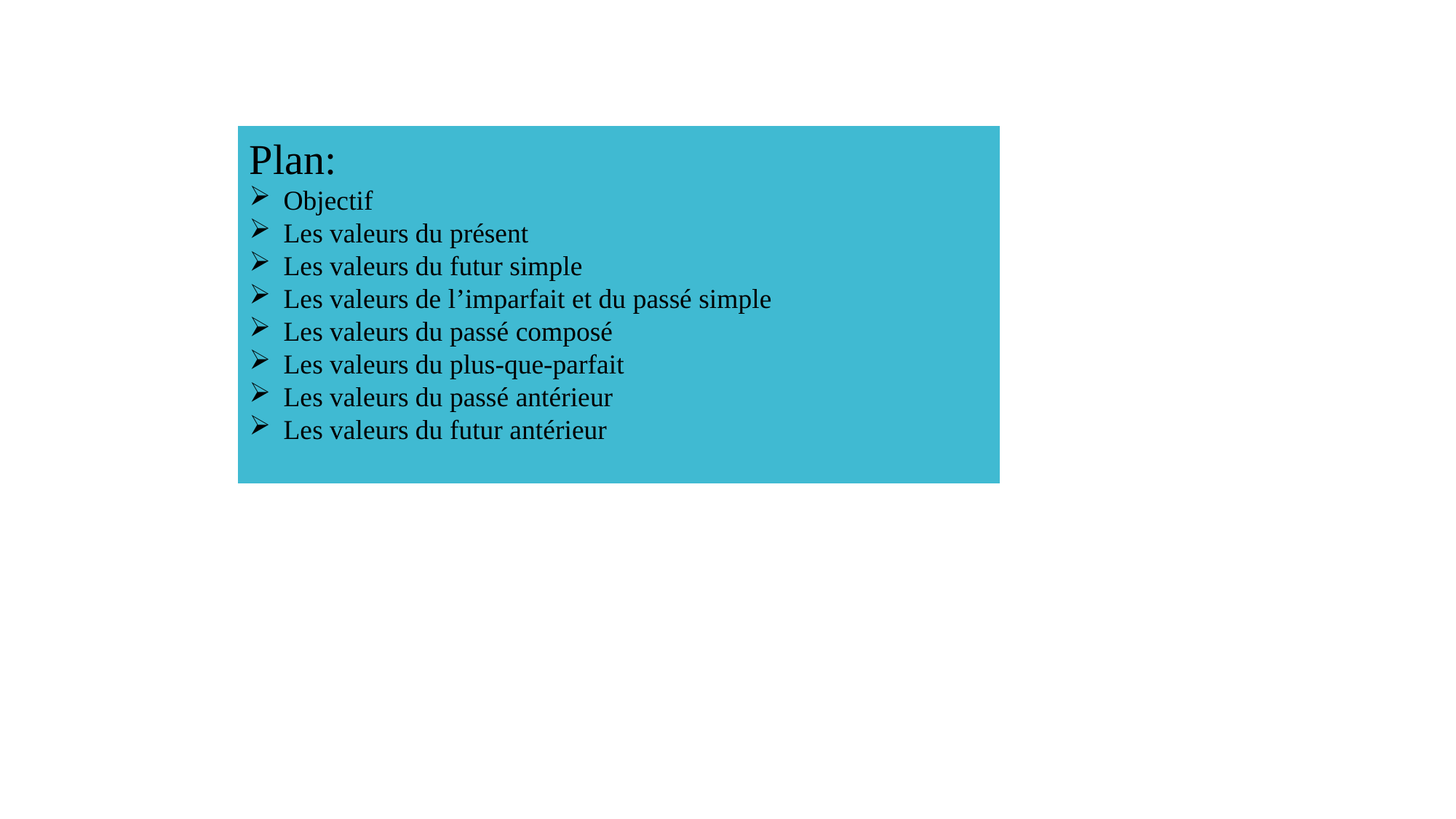

Plan:
Objectif
Les valeurs du présent
Les valeurs du futur simple
Les valeurs de l’imparfait et du passé simple
Les valeurs du passé composé
Les valeurs du plus-que-parfait
Les valeurs du passé antérieur
Les valeurs du futur antérieur